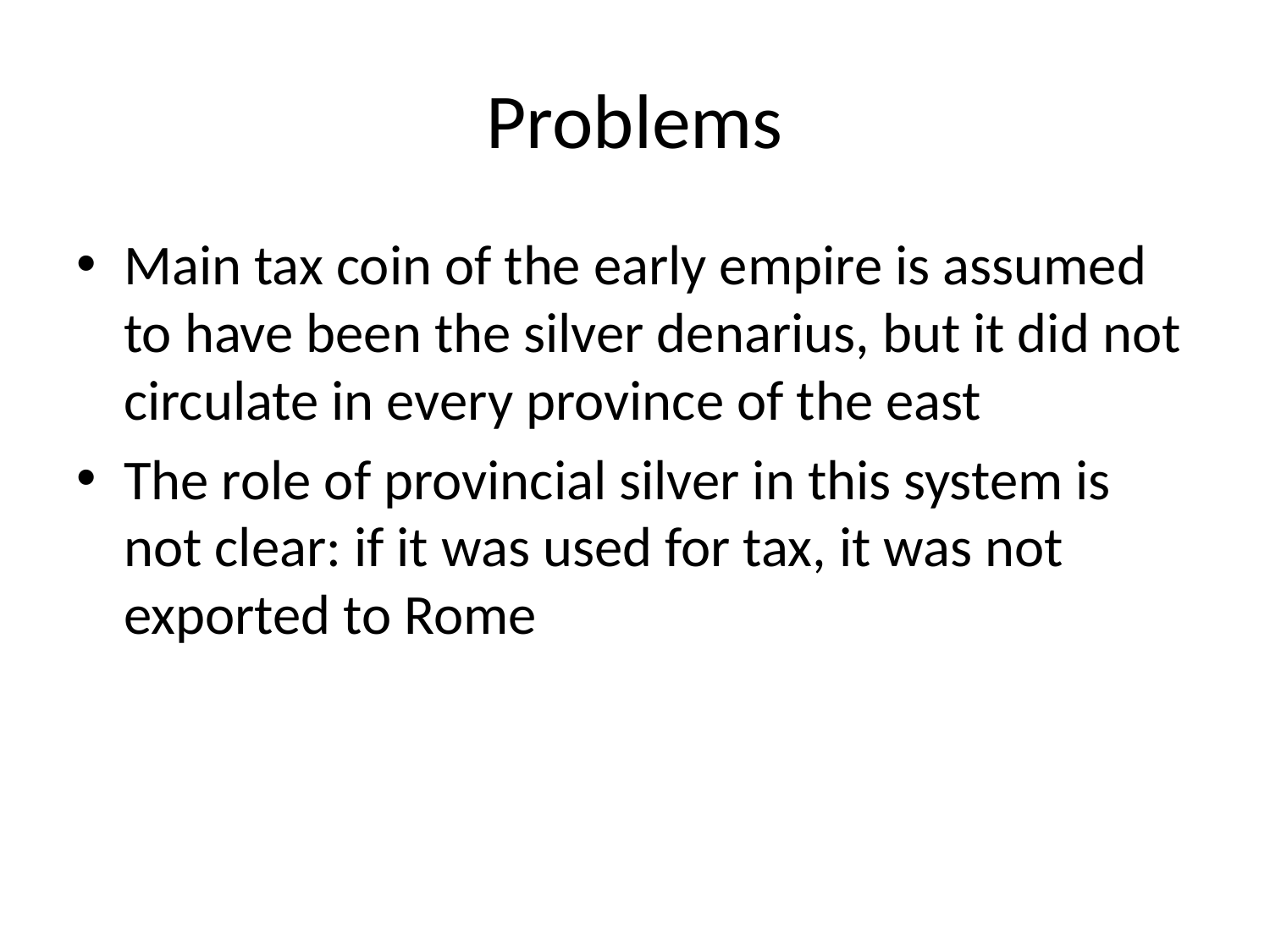

# Problems
Main tax coin of the early empire is assumed to have been the silver denarius, but it did not circulate in every province of the east
The role of provincial silver in this system is not clear: if it was used for tax, it was not exported to Rome